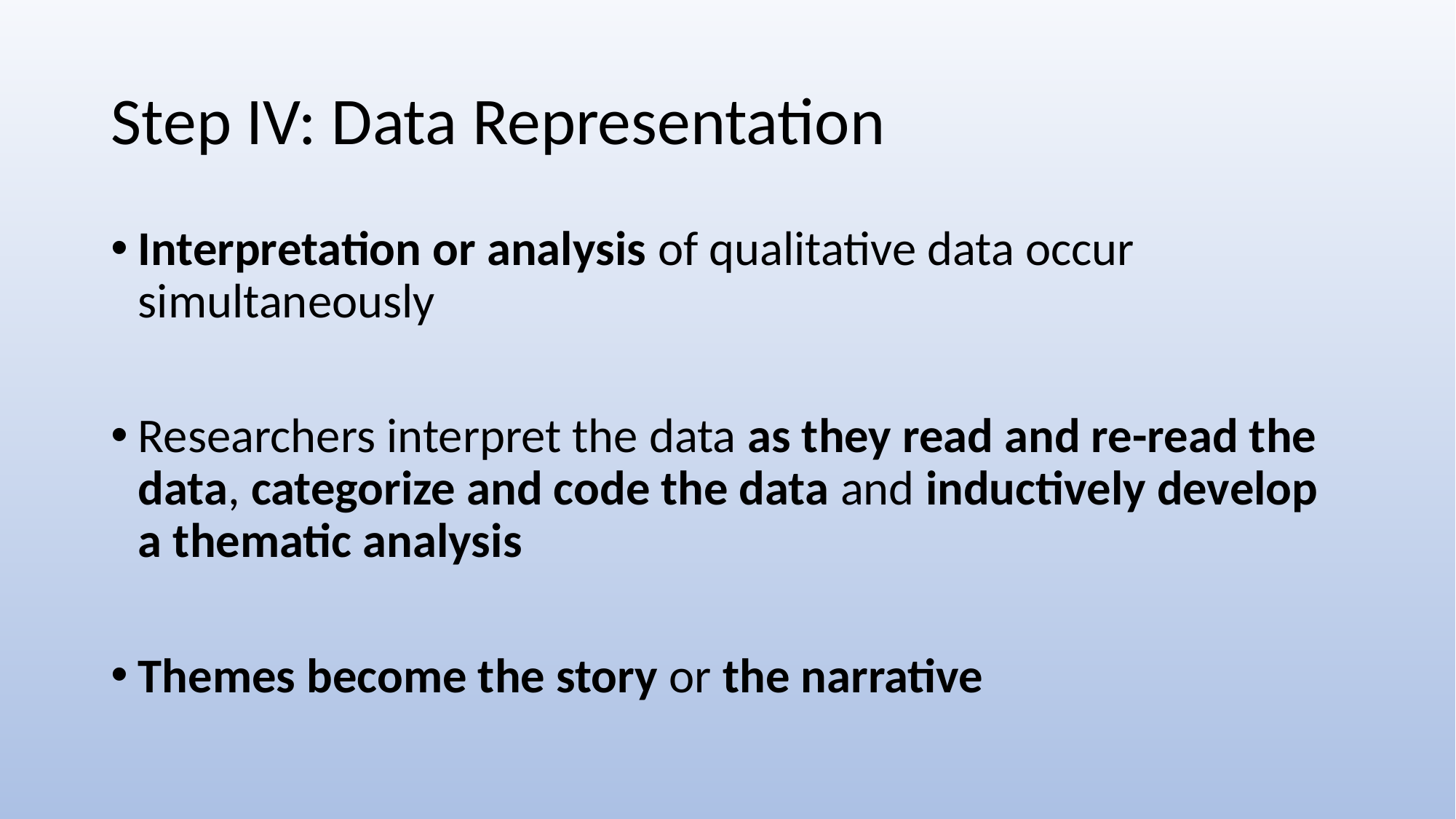

# Step IV: Data Representation
Interpretation or analysis of qualitative data occur simultaneously

Researchers interpret the data as they read and re-read the data, categorize and code the data and inductively develop a thematic analysis

Themes become the story or the narrative